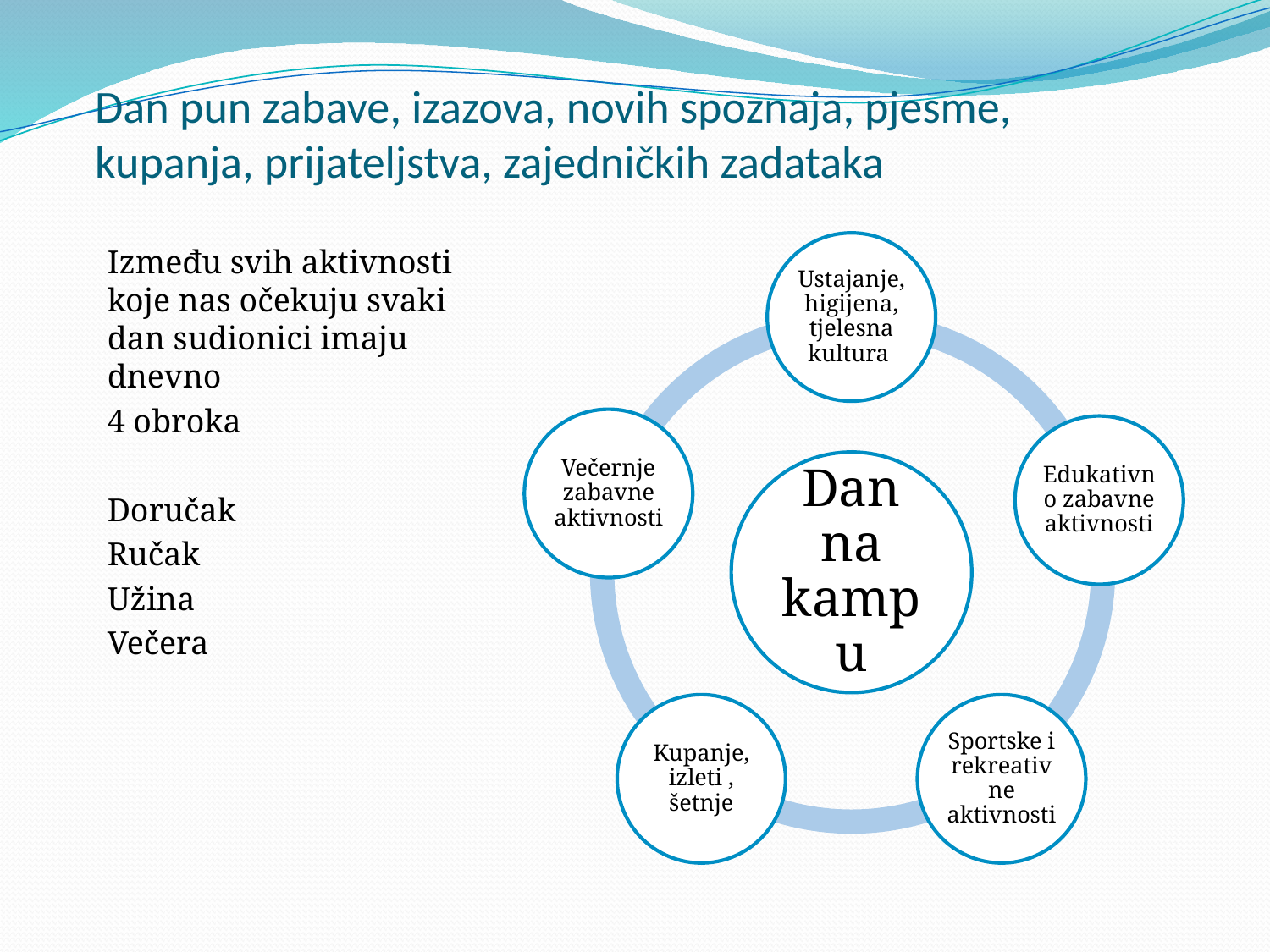

# Dan pun zabave, izazova, novih spoznaja, pjesme, kupanja, prijateljstva, zajedničkih zadataka
Dan na kampu
Ustajanje, higijena, tjelesna kultura
Edukativno zabavne aktivnosti
Sportske i rekreativne aktivnosti
Kupanje, izleti , šetnje
Večernje zabavne aktivnosti
Između svih aktivnosti koje nas očekuju svaki dan sudionici imaju dnevno
4 obroka

Doručak
Ručak
Užina
Večera